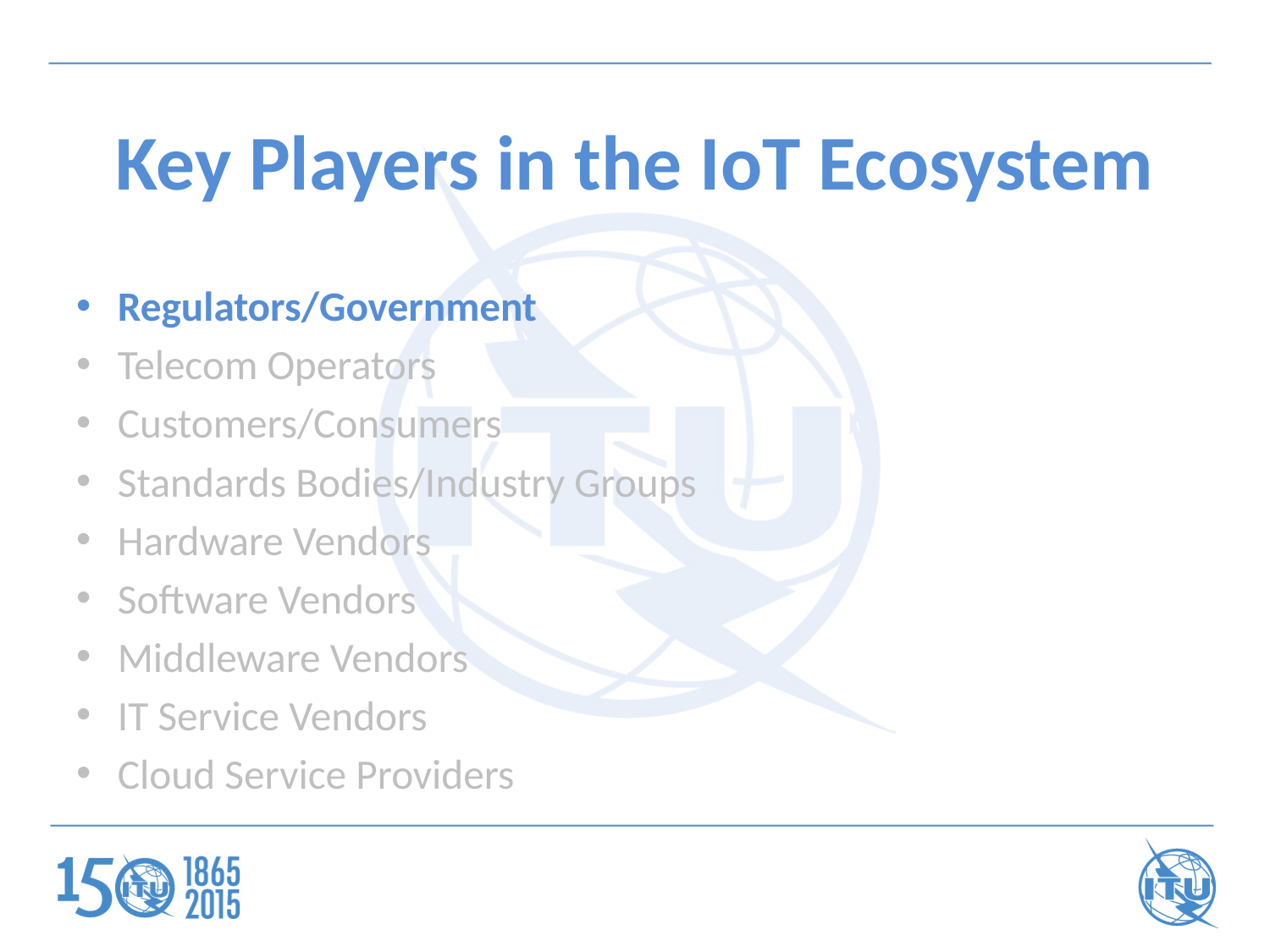

# Key Players in the IoT Ecosystem
Regulators/Government
Telecom Operators
Customers/Consumers
Standards Bodies/Industry Groups
Hardware Vendors
Software Vendors
Middleware Vendors
IT Service Vendors
Cloud Service Providers